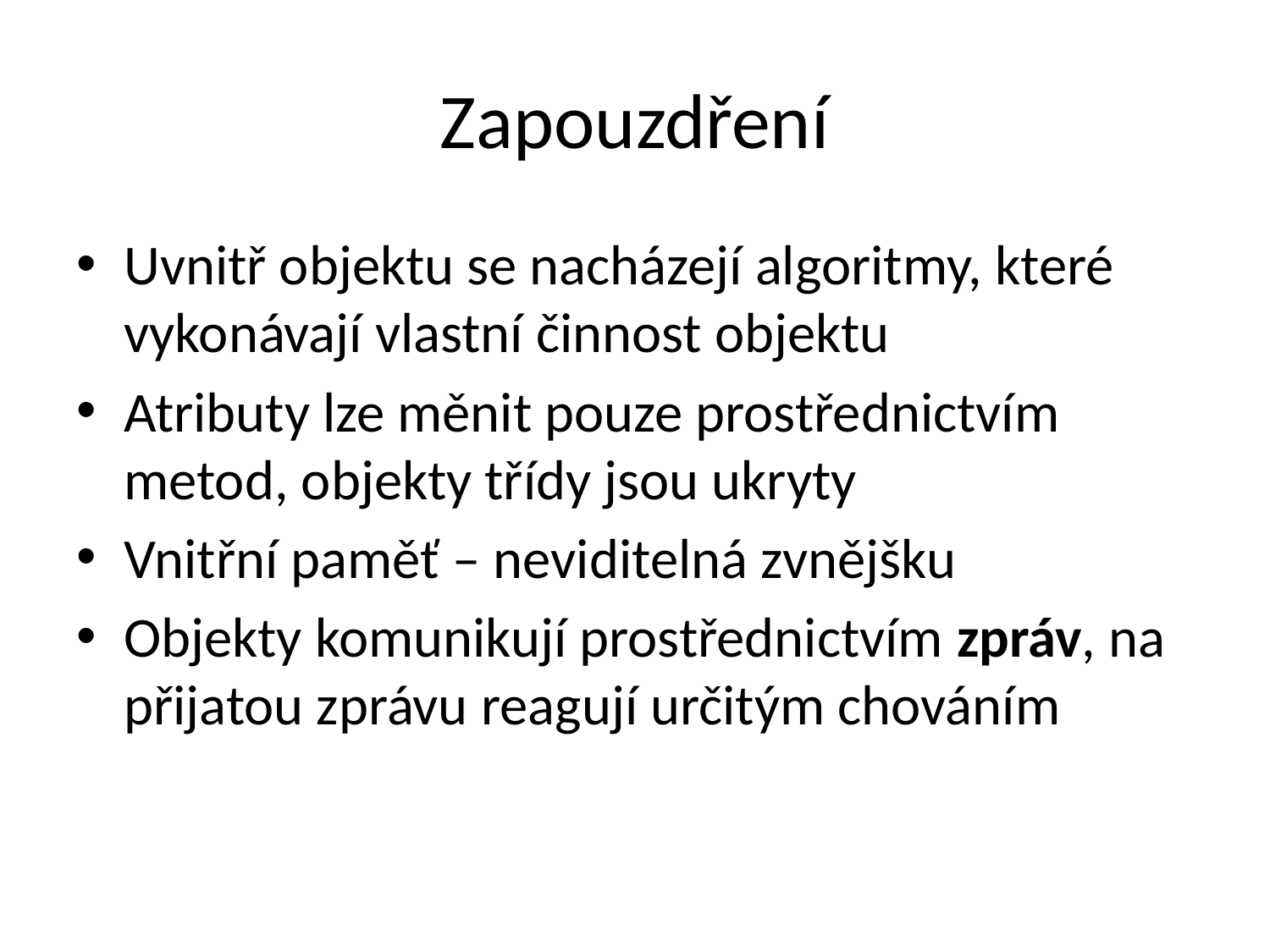

# Zapouzdření
Uvnitř objektu se nacházejí algoritmy, které vykonávají vlastní činnost objektu
Atributy lze měnit pouze prostřednictvím metod, objekty třídy jsou ukryty
Vnitřní paměť – neviditelná zvnějšku
Objekty komunikují prostřednictvím zpráv, na přijatou zprávu reagují určitým chováním